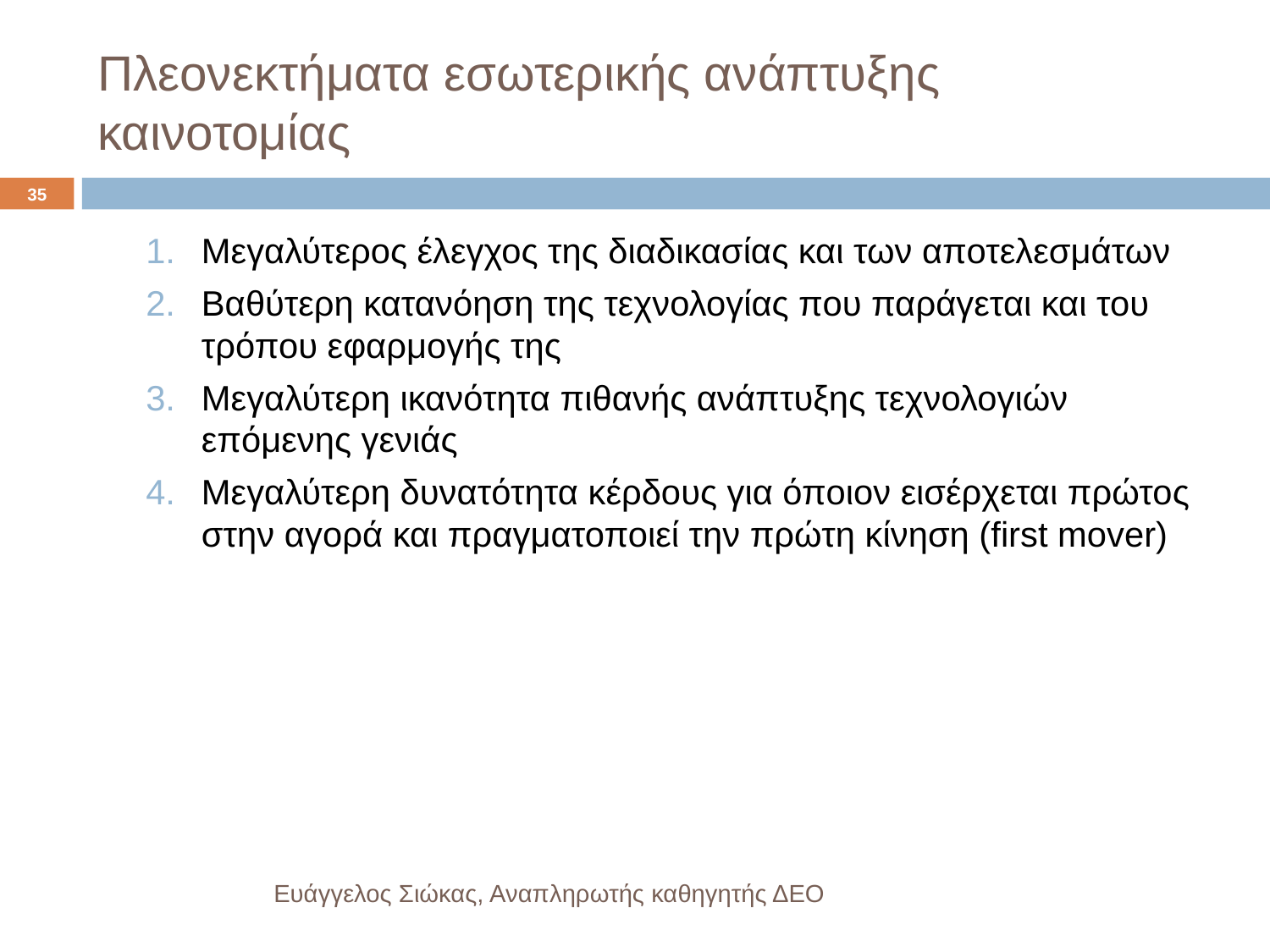

# Πλεονεκτήματα εσωτερικής ανάπτυξης καινοτομίας
35
Μεγαλύτερος έλεγχος της διαδικασίας και των αποτελεσμάτων
Βαθύτερη κατανόηση της τεχνολογίας που παράγεται και του τρόπου εφαρμογής της
Μεγαλύτερη ικανότητα πιθανής ανάπτυξης τεχνολογιών επόμενης γενιάς
Μεγαλύτερη δυνατότητα κέρδους για όποιον εισέρχεται πρώτος στην αγορά και πραγματοποιεί την πρώτη κίνηση (first mover)

Ευάγγελος Σιώκας, Αναπληρωτής καθηγητής ΔΕΟ